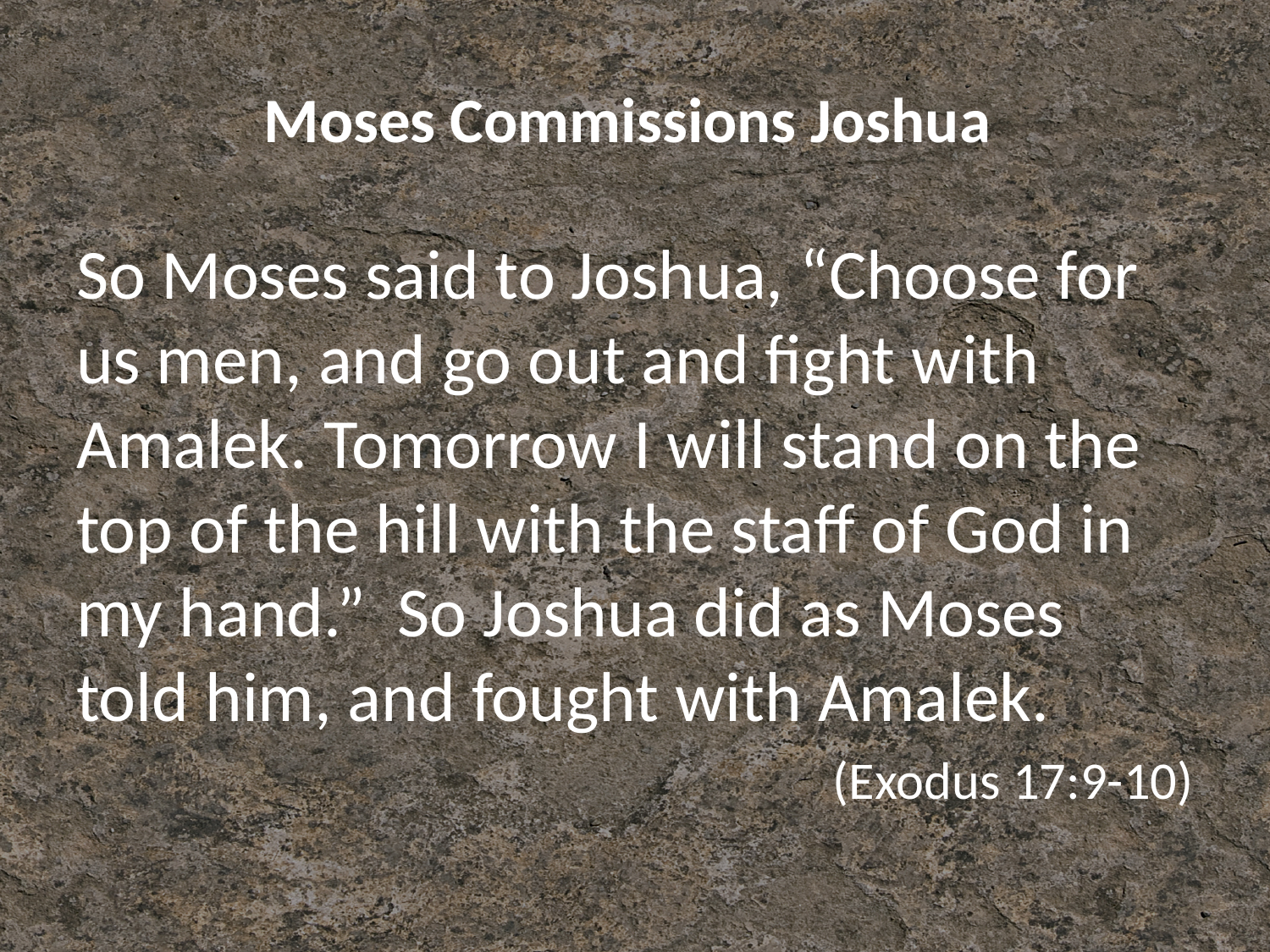

# Moses Commissions Joshua
So Moses said to Joshua, “Choose for us men, and go out and fight with Amalek. Tomorrow I will stand on the top of the hill with the staff of God in my hand.”  So Joshua did as Moses told him, and fought with Amalek.
(Exodus 17:9-10)